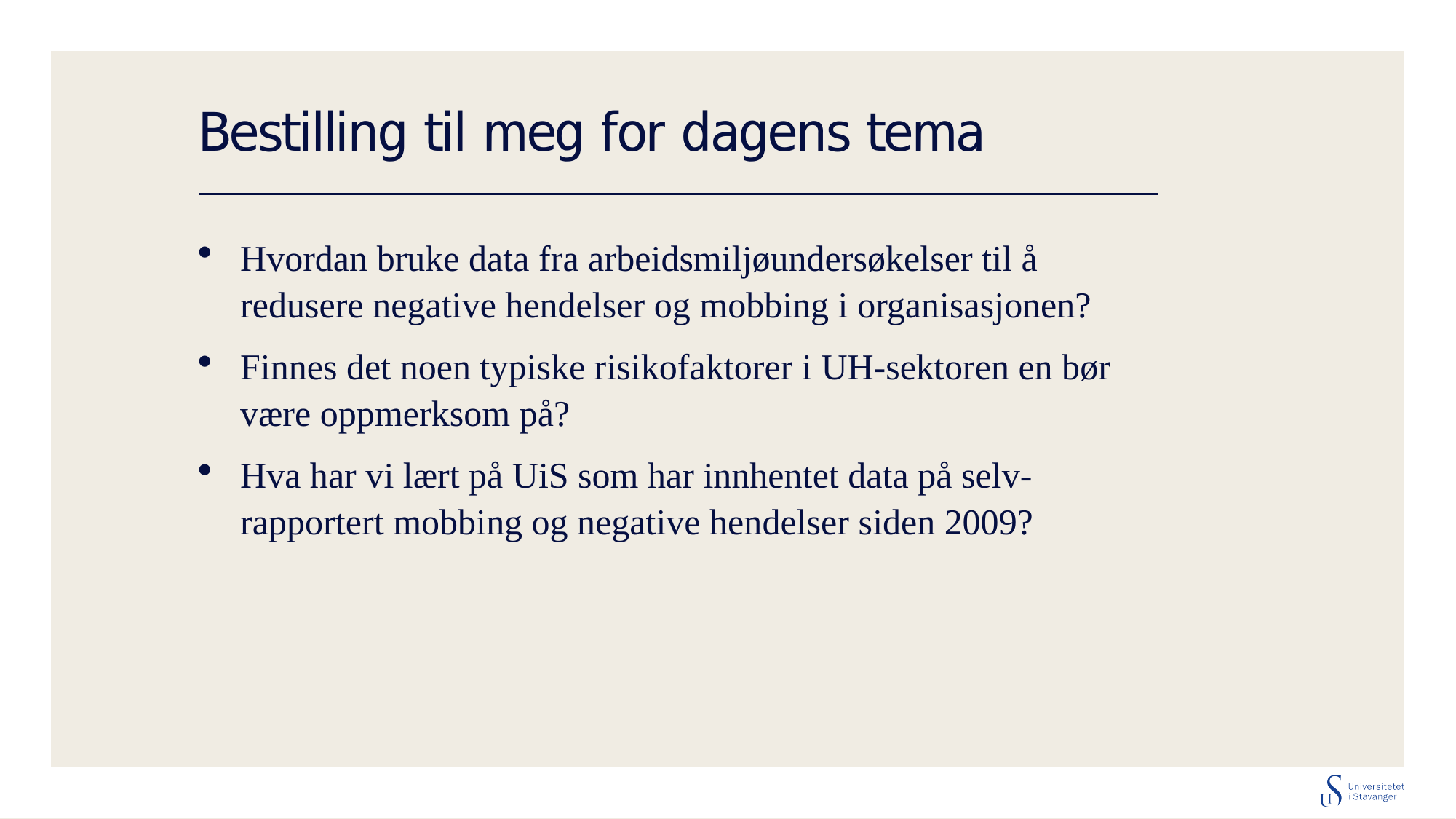

# Bestilling til meg for dagens tema
Hvordan bruke data fra arbeidsmiljøundersøkelser til å redusere negative hendelser og mobbing i organisasjonen?
Finnes det noen typiske risikofaktorer i UH-sektoren en bør være oppmerksom på?
Hva har vi lært på UiS som har innhentet data på selv-rapportert mobbing og negative hendelser siden 2009?